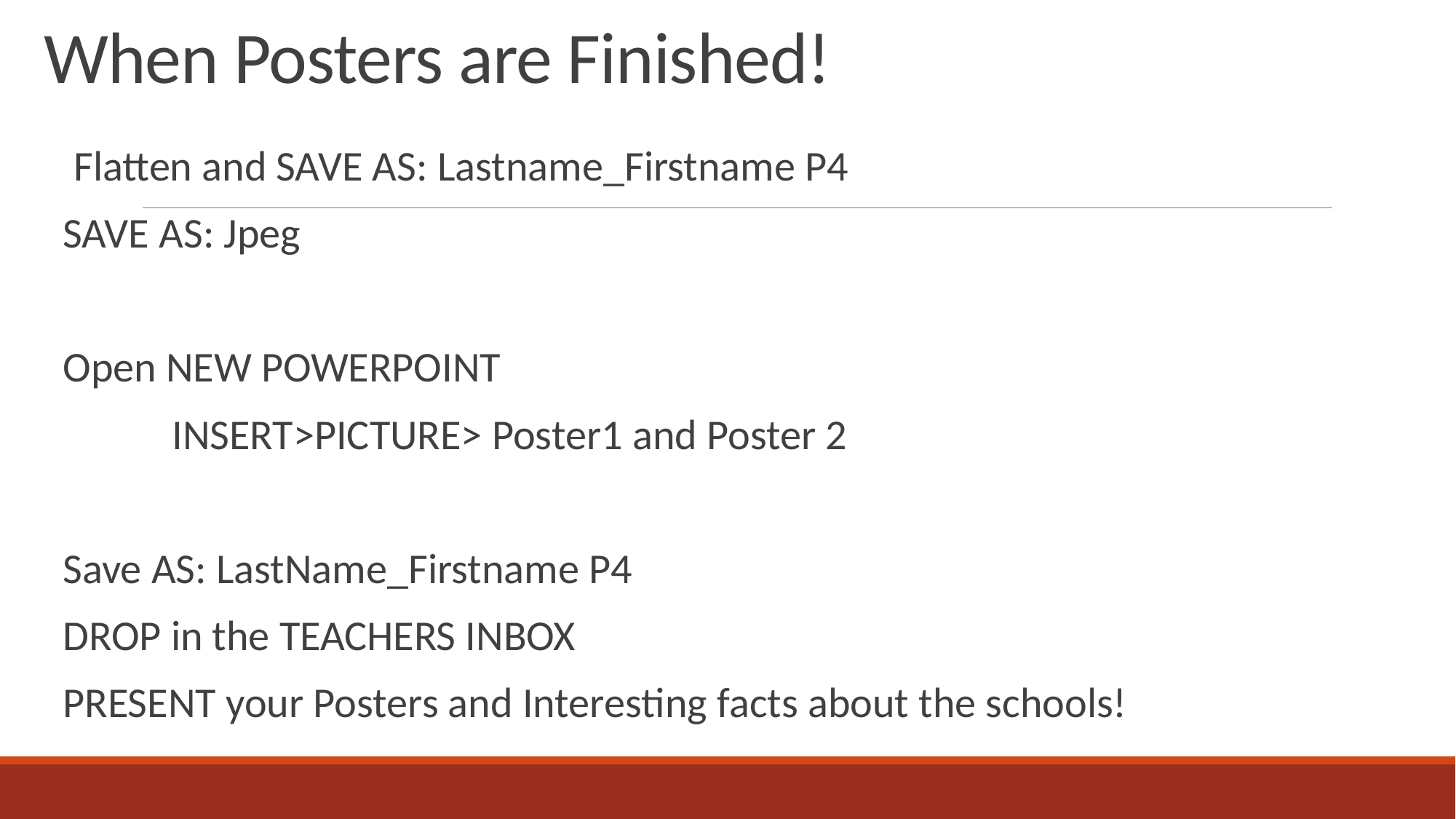

# When Posters are Finished!
Flatten and SAVE AS: Lastname_Firstname P4
SAVE AS: Jpeg

Open NEW POWERPOINT
	INSERT>PICTURE> Poster1 and Poster 2

Save AS: LastName_Firstname P4
DROP in the TEACHERS INBOX
PRESENT your Posters and Interesting facts about the schools!